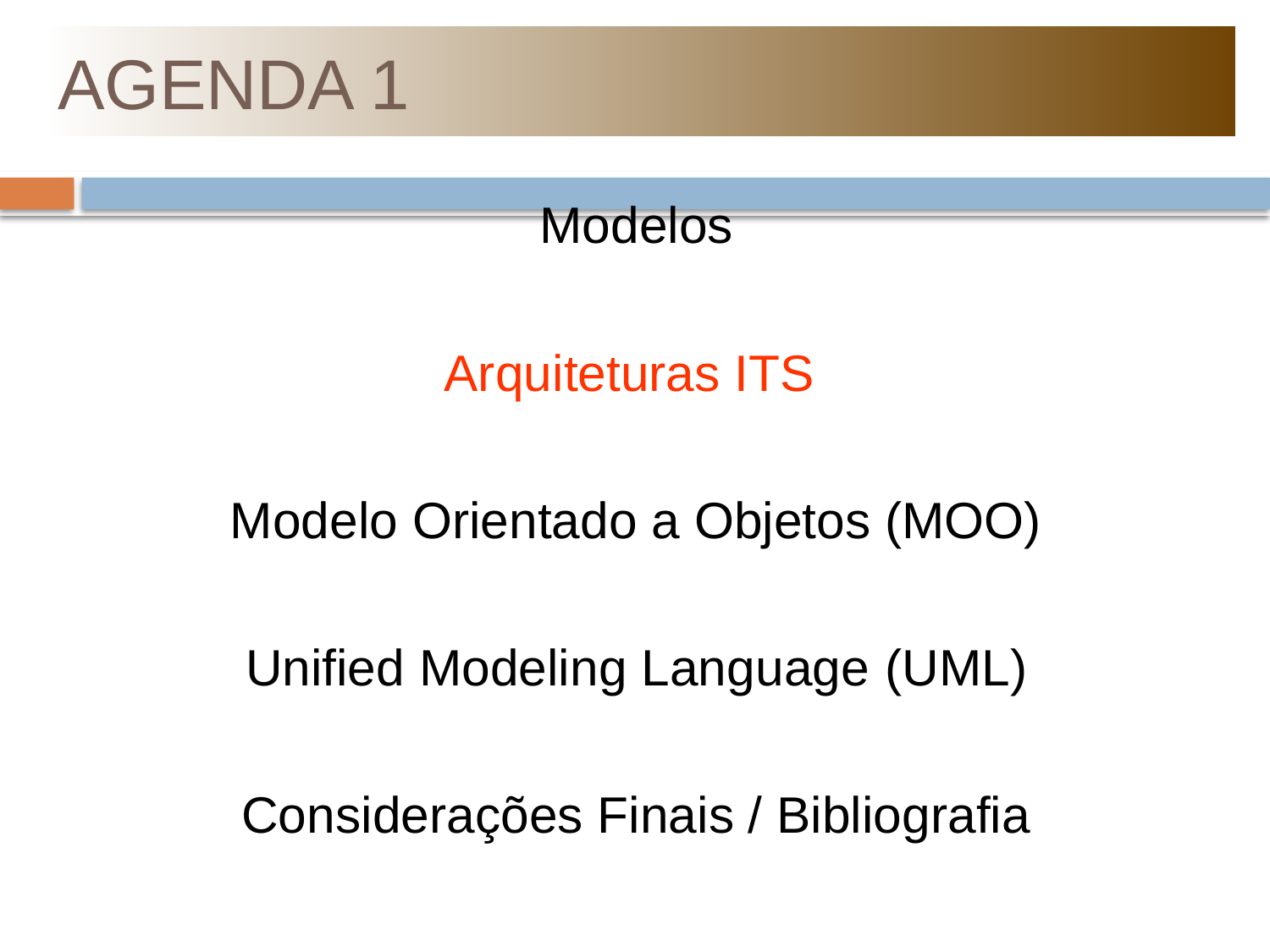

# AGENDA 1
Modelos

Arquiteturas ITS

Modelo Orientado a Objetos (MOO)

Unified Modeling Language (UML)

Considerações Finais / Bibliografia